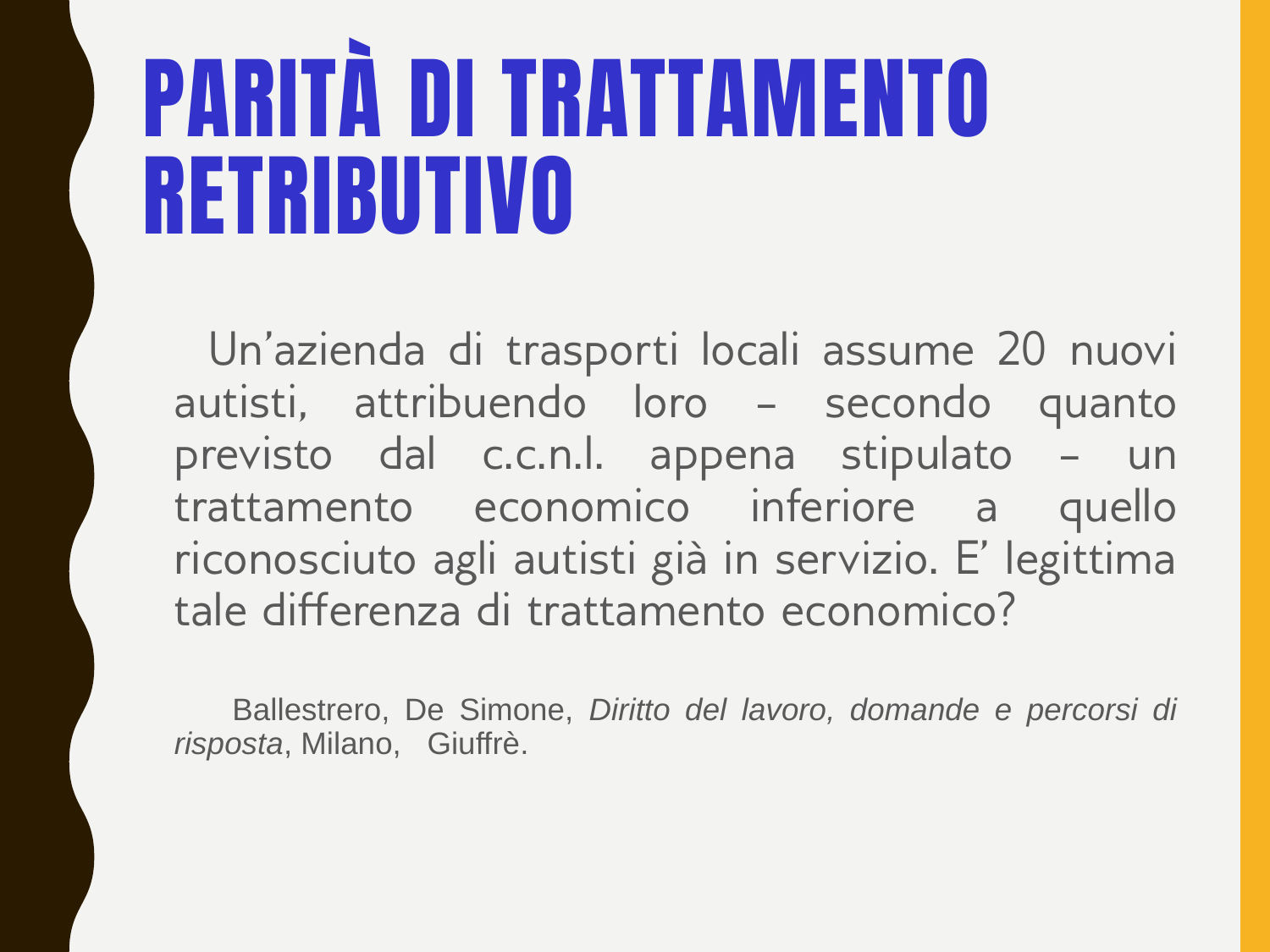

# Parità di trattamento retributivo
   Un’azienda di trasporti locali assume 20 nuovi autisti, attribuendo loro – secondo quanto previsto dal c.c.n.l. appena stipulato – un trattamento economico inferiore a quello riconosciuto agli autisti già in servizio. E’ legittima tale differenza di trattamento economico?

      Ballestrero, De Simone, Diritto del lavoro, domande e percorsi di risposta, Milano,   Giuffrè.